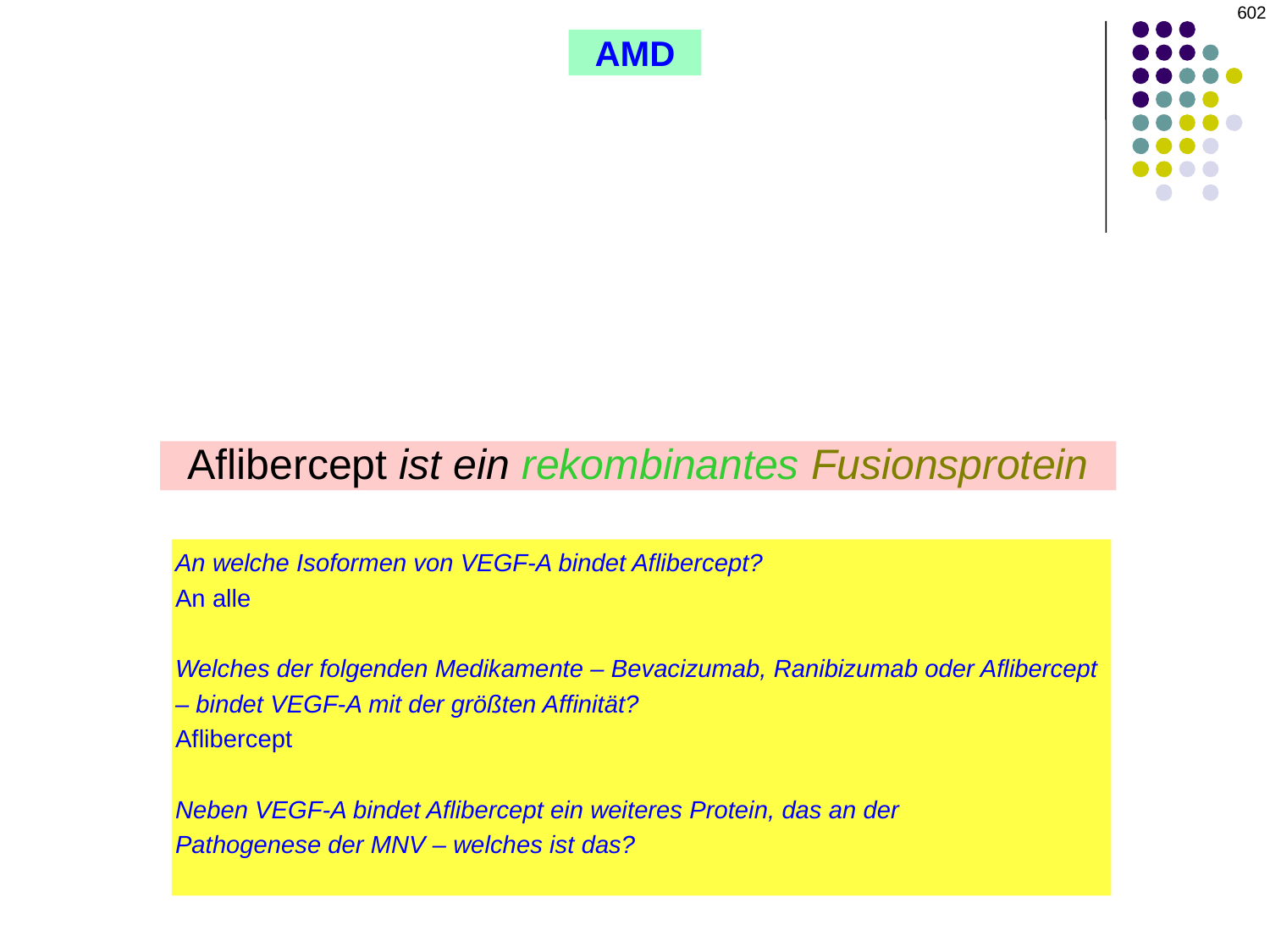

602
AMD
Aflibercept ist ein rekombinantes Fusionsprotein
An welche Isoformen von VEGF-A bindet Aflibercept?
An alle

Welches der folgenden Medikamente – Bevacizumab, Ranibizumab oder Aflibercept – bindet VEGF-A mit der größten Affinität?
Aflibercept

Neben VEGF-A bindet Aflibercept ein weiteres Protein, das an der
Pathogenese der MNV – welches ist das?
Plazentawachstumsfaktor (PLGF)